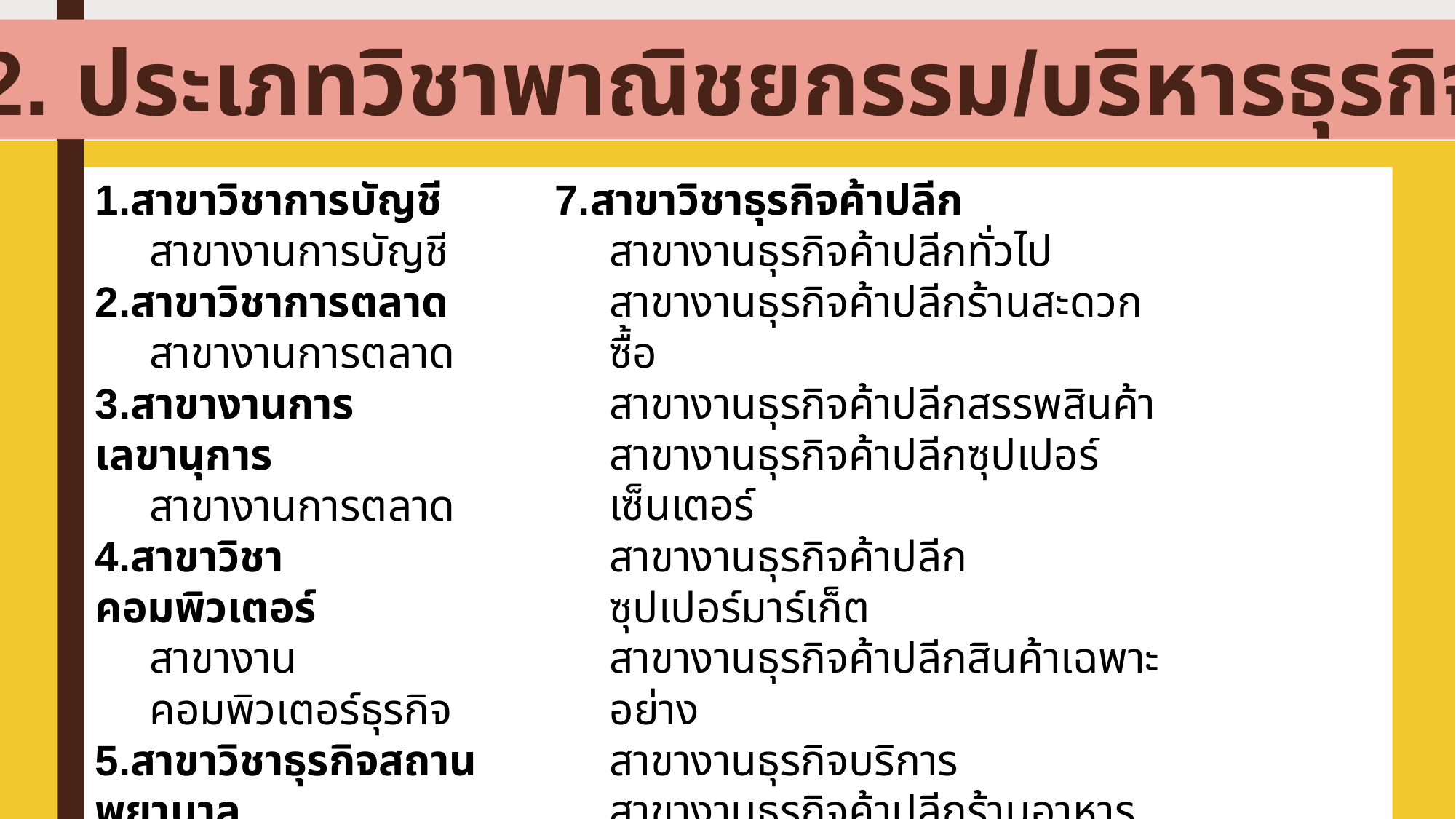

2. ประเภทวิชาพาณิชยกรรม/บริหารธุรกิจ

7.สาขาวิชาธุรกิจค้าปลีก
สาขางานธุรกิจค้าปลีกทั่วไป
สาขางานธุรกิจค้าปลีกร้านสะดวกซื้อ
สาขางานธุรกิจค้าปลีกสรรพสินค้า
สาขางานธุรกิจค้าปลีกซุปเปอร์เซ็นเตอร์
สาขางานธุรกิจค้าปลีกซุปเปอร์มาร์เก็ต
สาขางานธุรกิจค้าปลีกสินค้าเฉพาะอย่าง
สาขางานธุรกิจบริการ
สาขางานธุรกิจค้าปลีกร้านอาหารและภัตตาคาร
8.สาขาวิชาภาษาต่างประเทศ
สาขางานภาษาต่างประเทศ

1.สาขาวิชาการบัญชี
สาขางานการบัญชี
2.สาขาวิชาการตลาด
สาขางานการตลาด
3.สาขางานการเลขานุการ
สาขางานการตลาด
4.สาขาวิชาคอมพิวเตอร์
สาขางานคอมพิวเตอร์ธุรกิจ
5.สาขาวิชาธุรกิจสถานพยาบาล
สาขางานธุรกิจสถานพยาบาล
6.สาขาวิชาการประชาสัมพันธ์
สาขางานการประชาสัมพันธ์